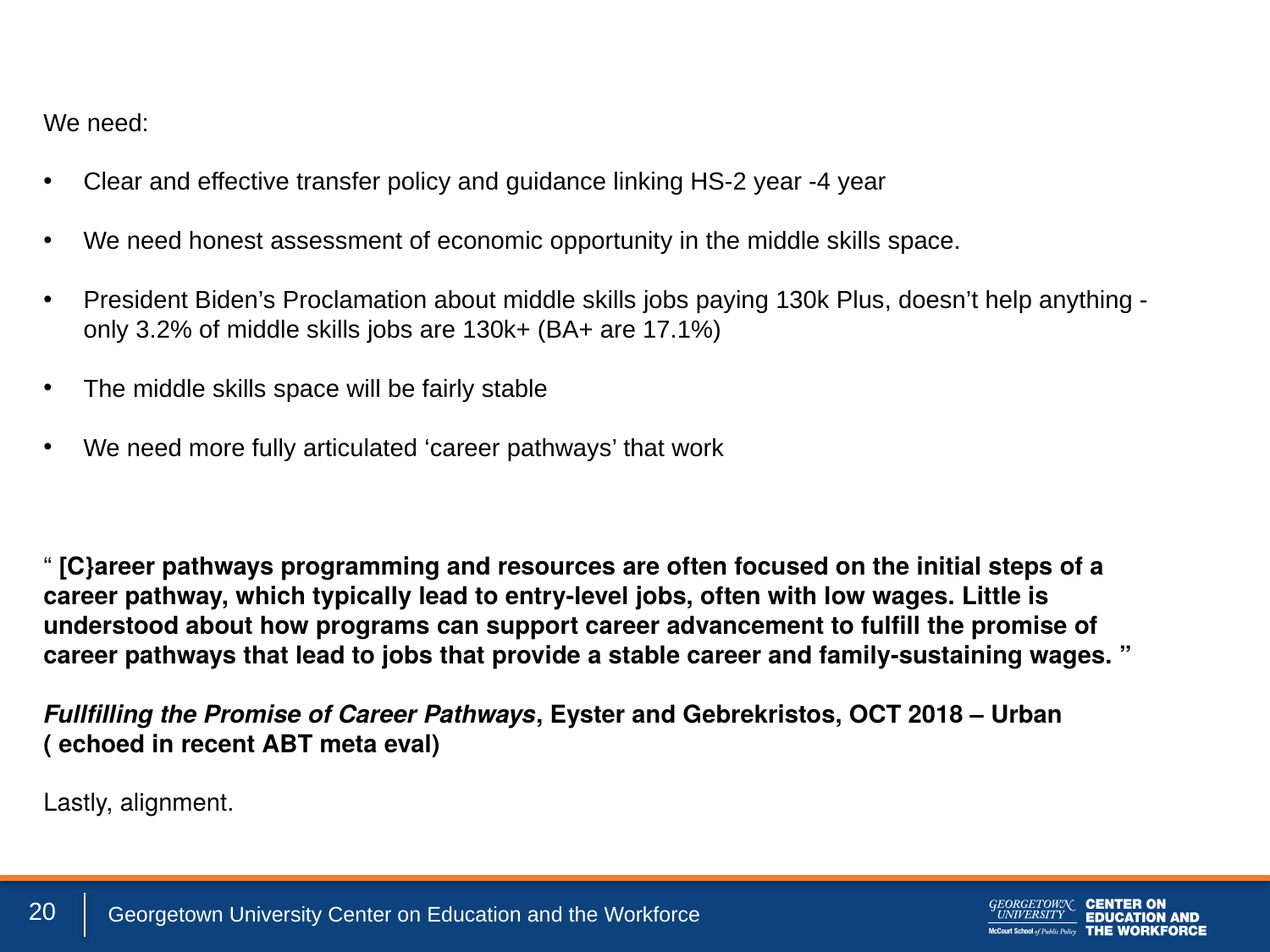

We need:

Clear and effective transfer policy and guidance linking HS-2 year -4 year

We need honest assessment of economic opportunity in the middle skills space.

President Biden’s Proclamation about middle skills jobs paying 130k Plus, doesn’t help anything - only 3.2% of middle skills jobs are 130k+ (BA+ are 17.1%)

The middle skills space will be fairly stable

We need more fully articulated ‘career pathways’ that work

“ [C}areer pathways programming and resources are often focused on the initial steps of a career pathway, which typically lead to entry-level jobs, often with low wages. Little is understood about how programs can support career advancement to fulfill the promise of career pathways that lead to jobs that provide a stable career and family-sustaining wages. ”

Fullfilling the Promise of Career Pathways, Eyster and Gebrekristos, OCT 2018 – Urban ( echoed in recent ABT meta eval)

Lastly, alignment.
20